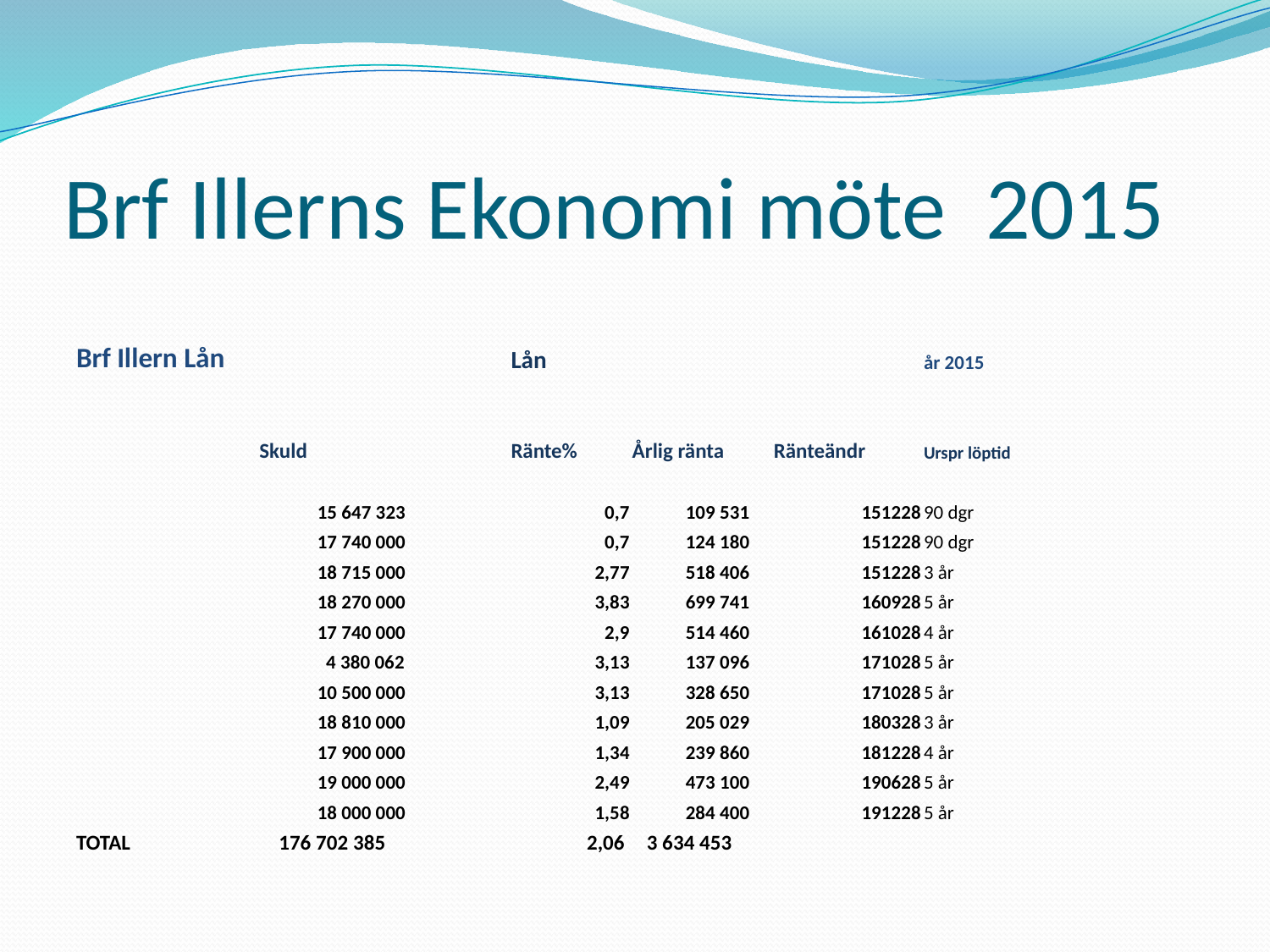

# Brf Illerns Ekonomi möte  2015
| Brf Illern Lån |  | Lån |  |  | år 2015 |
| --- | --- | --- | --- | --- | --- |
|  |  |  |  |  |  |
|  | Skuld | Ränte% | Årlig ränta | Ränteändr | Urspr löptid |
|  |  |  |  |  |  |
|  | 15 647 323 | 0,7 | 109 531 | 151228 | 90 dgr |
|  | 17 740 000 | 0,7 | 124 180 | 151228 | 90 dgr |
|  | 18 715 000 | 2,77 | 518 406 | 151228 | 3 år |
|  | 18 270 000 | 3,83 | 699 741 | 160928 | 5 år |
|  | 17 740 000 | 2,9 | 514 460 | 161028 | 4 år |
|  | 4 380 062 | 3,13 | 137 096 | 171028 | 5 år |
|  | 10 500 000 | 3,13 | 328 650 | 171028 | 5 år |
|  | 18 810 000 | 1,09 | 205 029 | 180328 | 3 år |
|  | 17 900 000 | 1,34 | 239 860 | 181228 | 4 år |
|  | 19 000 000 | 2,49 | 473 100 | 190628 | 5 år |
|  | 18 000 000 | 1,58 | 284 400 | 191228 | 5 år |
| TOTAL | 176 702 385 | 2,06 | 3 634 453 |  |  |